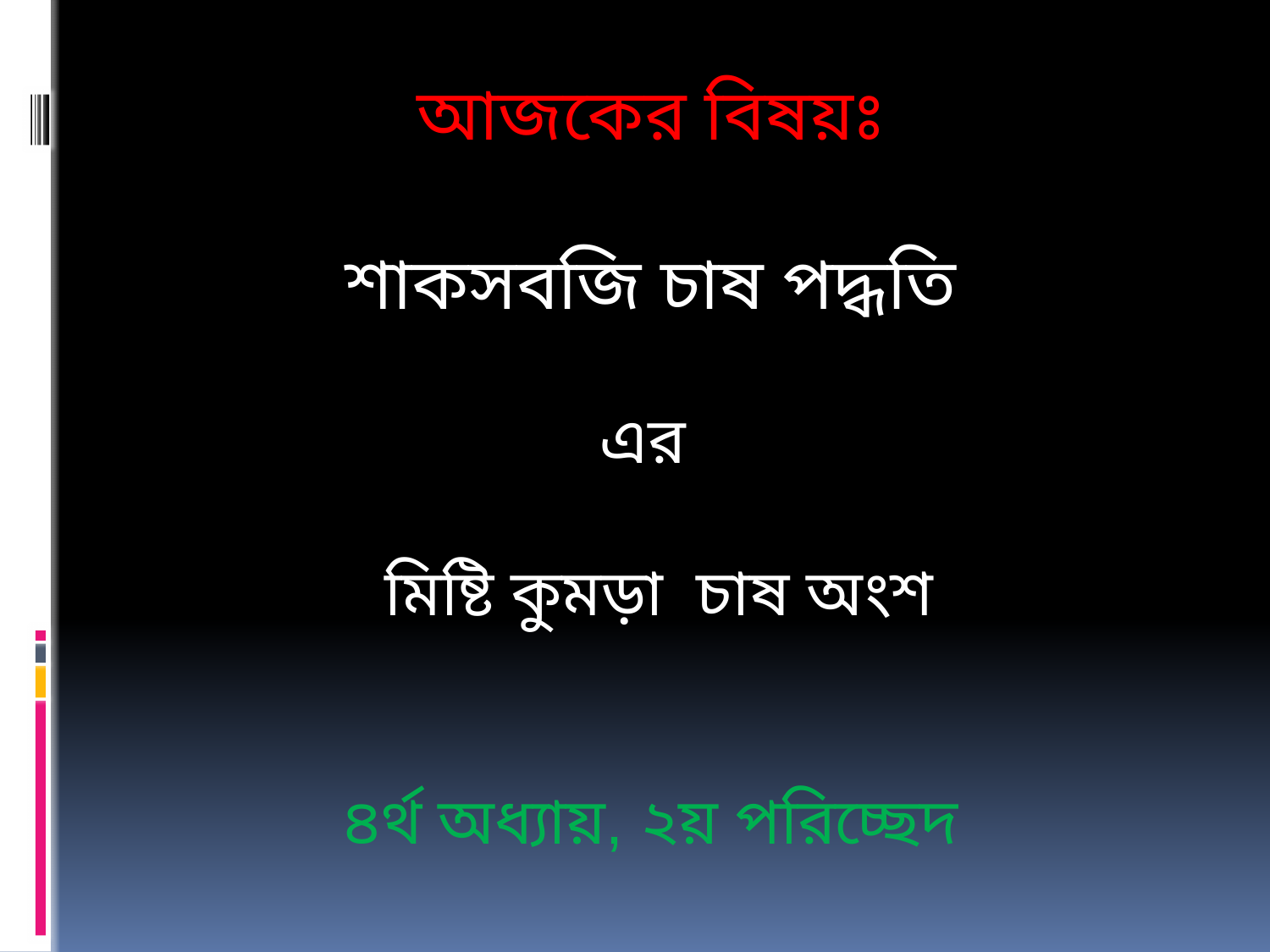

আজকের বিষয়ঃ
শাকসবজি চাষ পদ্ধতি
এর
 মিষ্টি কুমড়া  চাষ অংশ
৪র্থ অধ্যায়, ২য় পরিচ্ছেদ